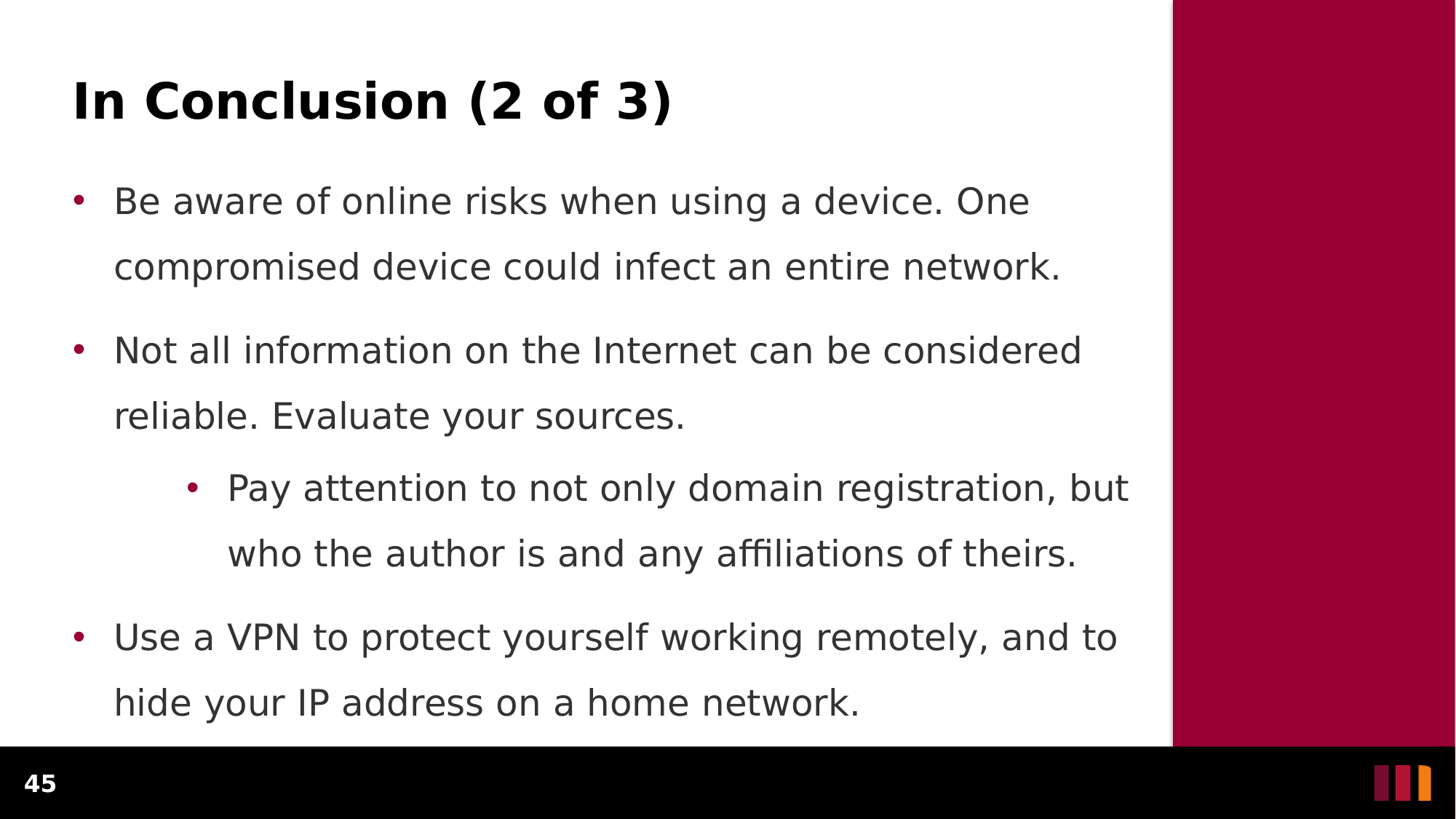

# In Conclusion (2 of 3)
Be aware of online risks when using a device. One compromised device could infect an entire network.
Not all information on the Internet can be considered reliable. Evaluate your sources.
Pay attention to not only domain registration, but who the author is and any affiliations of theirs.
Use a VPN to protect yourself working remotely, and to hide your IP address on a home network.
45